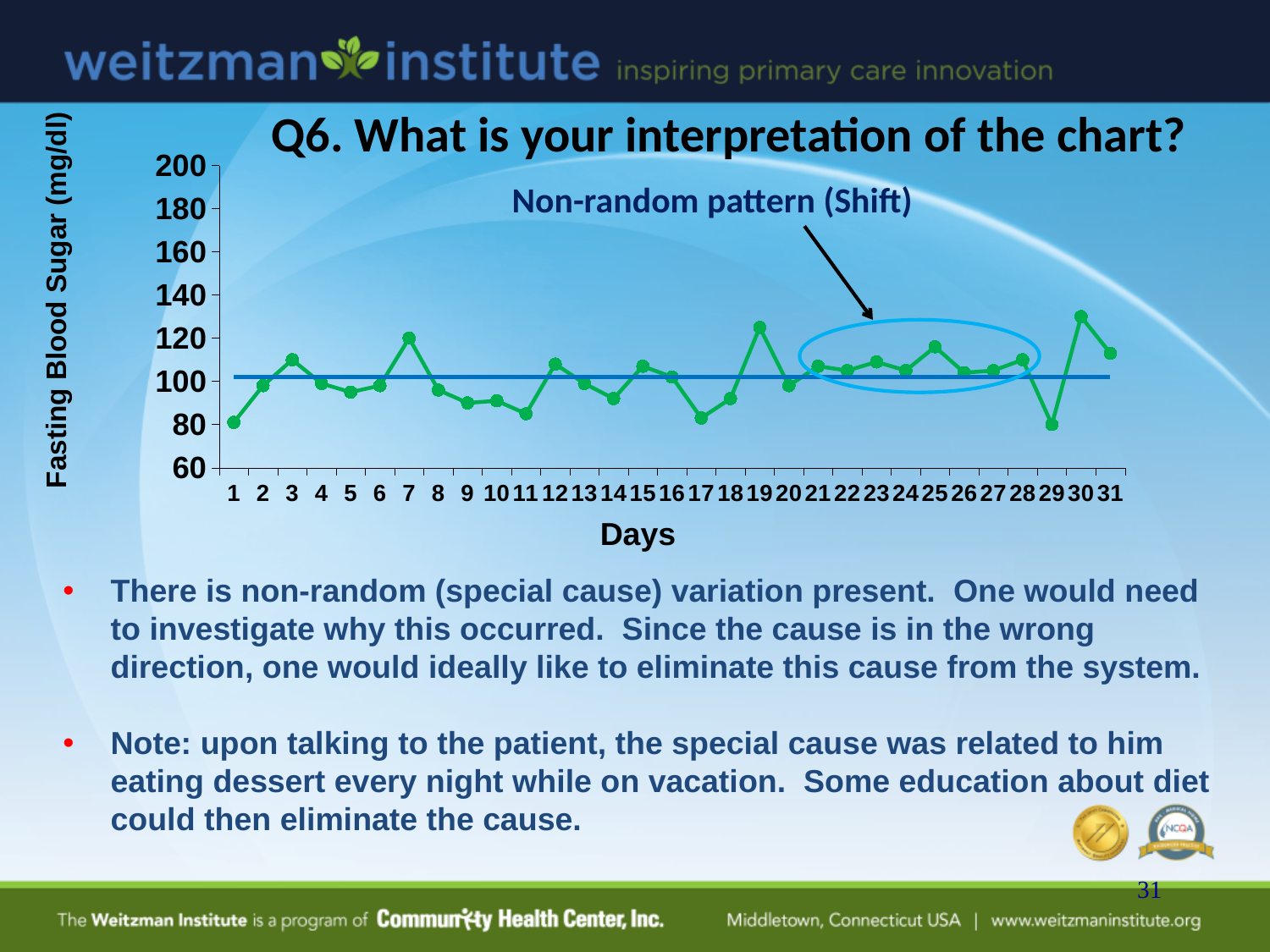

Q6. What is your interpretation of the chart?

### Chart

| Category | FBS | Median |  |  |
|---|---|---|---|---|
| 1 | 81.0 | 102.0 | None | None |
| 2 | 98.0 | 102.0 | None | None |
| 3 | 110.0 | 102.0 | None | None |
| 4 | 99.0 | 102.0 | None | None |
| 5 | 95.0 | 102.0 | None | None |
| 6 | 98.0 | 102.0 | None | None |
| 7 | 120.0 | 102.0 | None | None |
| 8 | 96.0 | 102.0 | None | None |
| 9 | 90.0 | 102.0 | None | None |
| 10 | 91.0 | 102.0 | None | None |
| 11 | 85.0 | 102.0 | None | None |
| 12 | 108.0 | 102.0 | None | None |
| 13 | 99.0 | 102.0 | None | None |
| 14 | 92.0 | 102.0 | None | None |
| 15 | 107.0 | 102.0 | None | None |
| 16 | 102.0 | 102.0 | None | None |
| 17 | 83.0 | 102.0 | None | None |
| 18 | 92.0 | 102.0 | None | None |
| 19 | 125.0 | 102.0 | None | None |
| 20 | 98.0 | 102.0 | None | None |
| 21 | 107.0 | 102.0 | None | None |
| 22 | 105.0 | 102.0 | None | None |
| 23 | 109.0 | 102.0 | None | None |
| 24 | 105.0 | 102.0 | None | None |
| 25 | 116.0 | 102.0 | None | None |
| 26 | 104.0 | 102.0 | None | None |
| 27 | 105.0 | 102.0 | None | None |
| 28 | 110.0 | 102.0 | None | None |
| 29 | 80.0 | 102.0 | None | None |
| 30 | 130.0 | 102.0 | None | None |
| 31 | 113.0 | 102.0 | None | None |
Non-random pattern (Shift)
Fasting Blood Sugar (mg/dl)

Days
There is non-random (special cause) variation present.  One would need to investigate why this occurred.  Since the cause is in the wrong direction, one would ideally like to eliminate this cause from the system.

Note: upon talking to the patient, the special cause was related to him eating dessert every night while on vacation.  Some education about diet could then eliminate the cause.
31